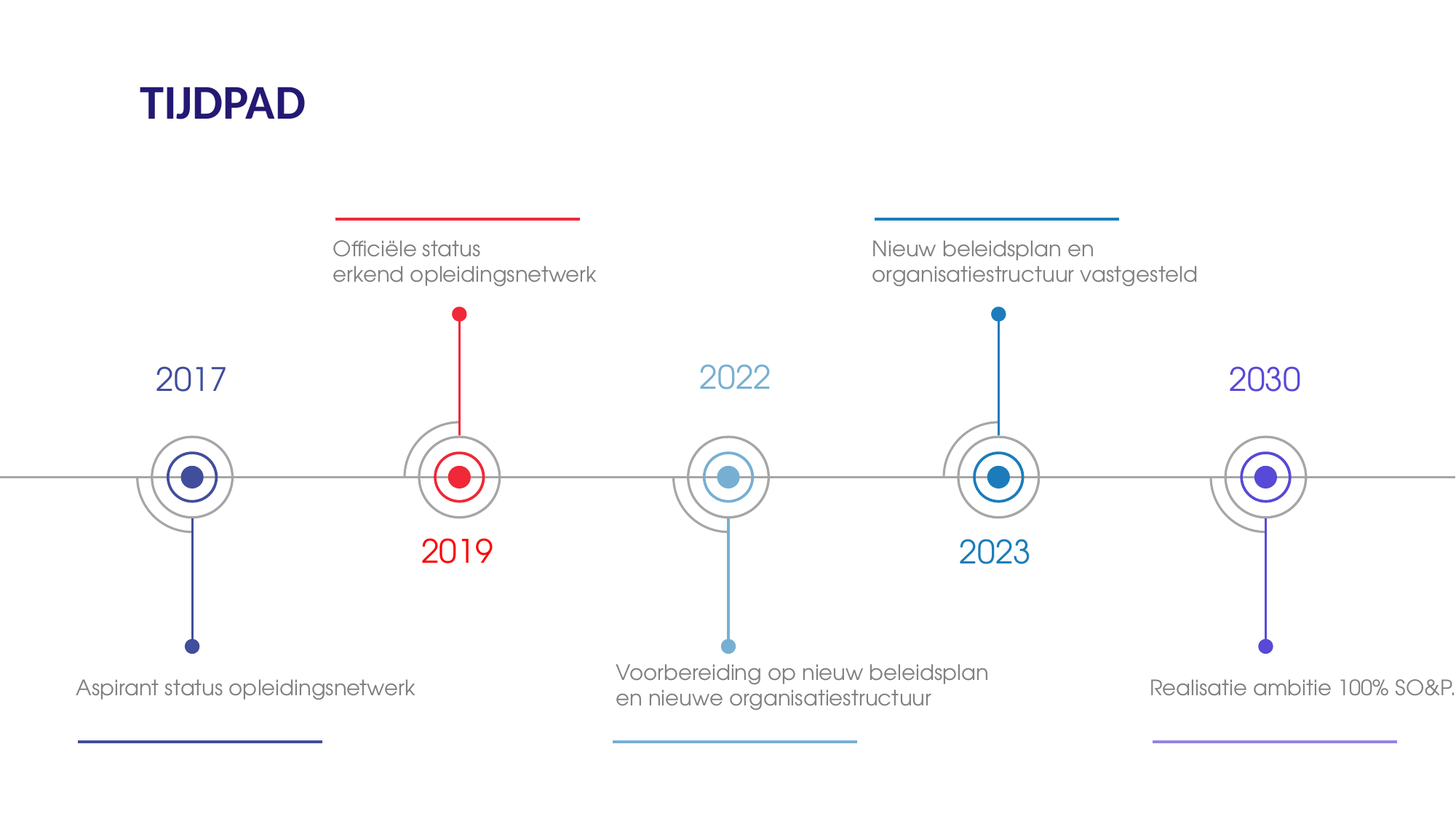

TIJDPAD
Officiële status
erkend opleidingsnetwerk
Nieuw beleidsplan en organisatiestructuur vastgesteld

2022
2017
2030

2019
2023

Voorbereiding op nieuw beleidsplan en nieuwe organisatiestructuur
Aspirant status opleidingsnetwerk
Realisatie ambitie 100% SO&P.